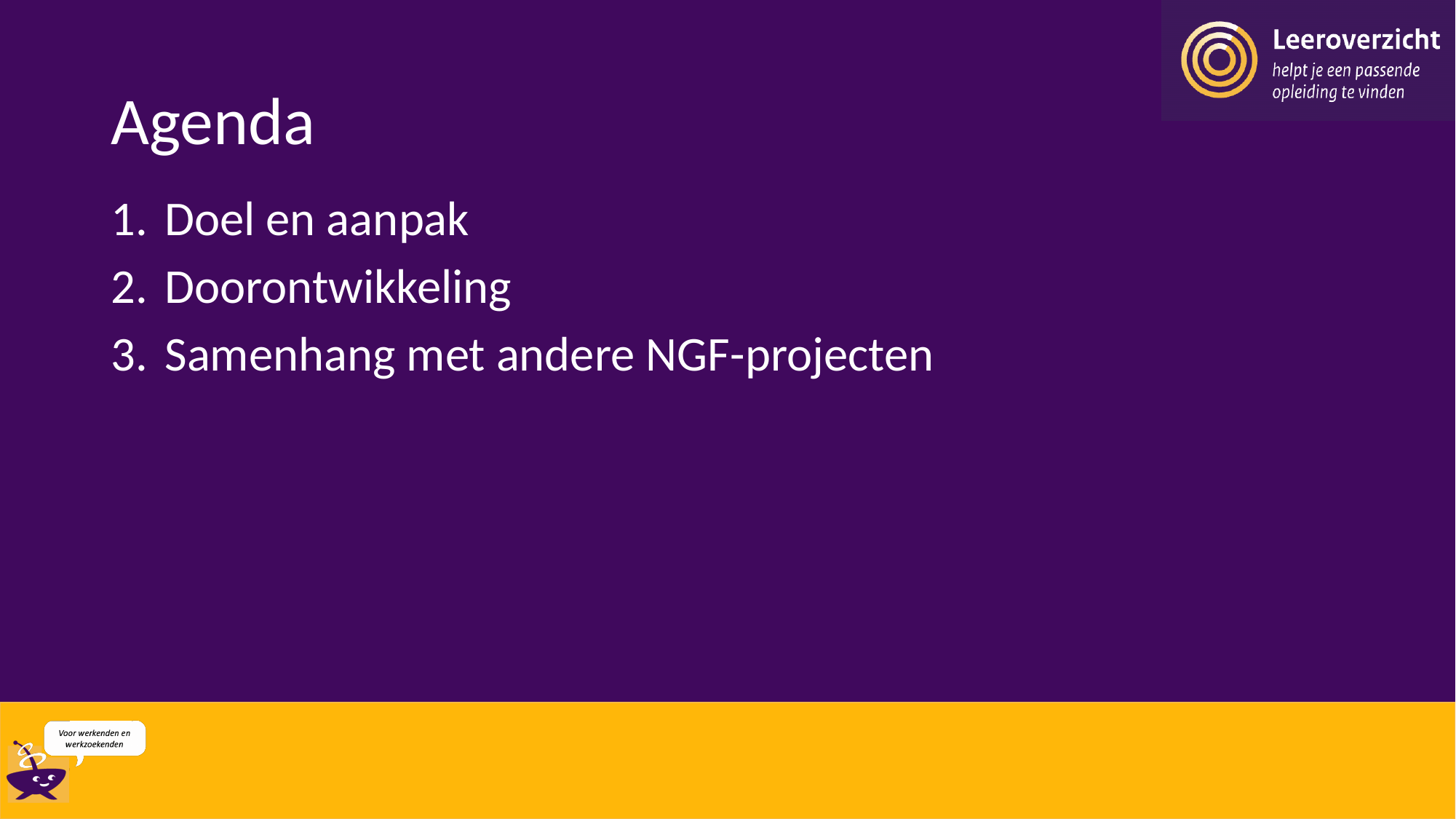

# Agenda
Doel en aanpak
Doorontwikkeling
Samenhang met andere NGF-projecten